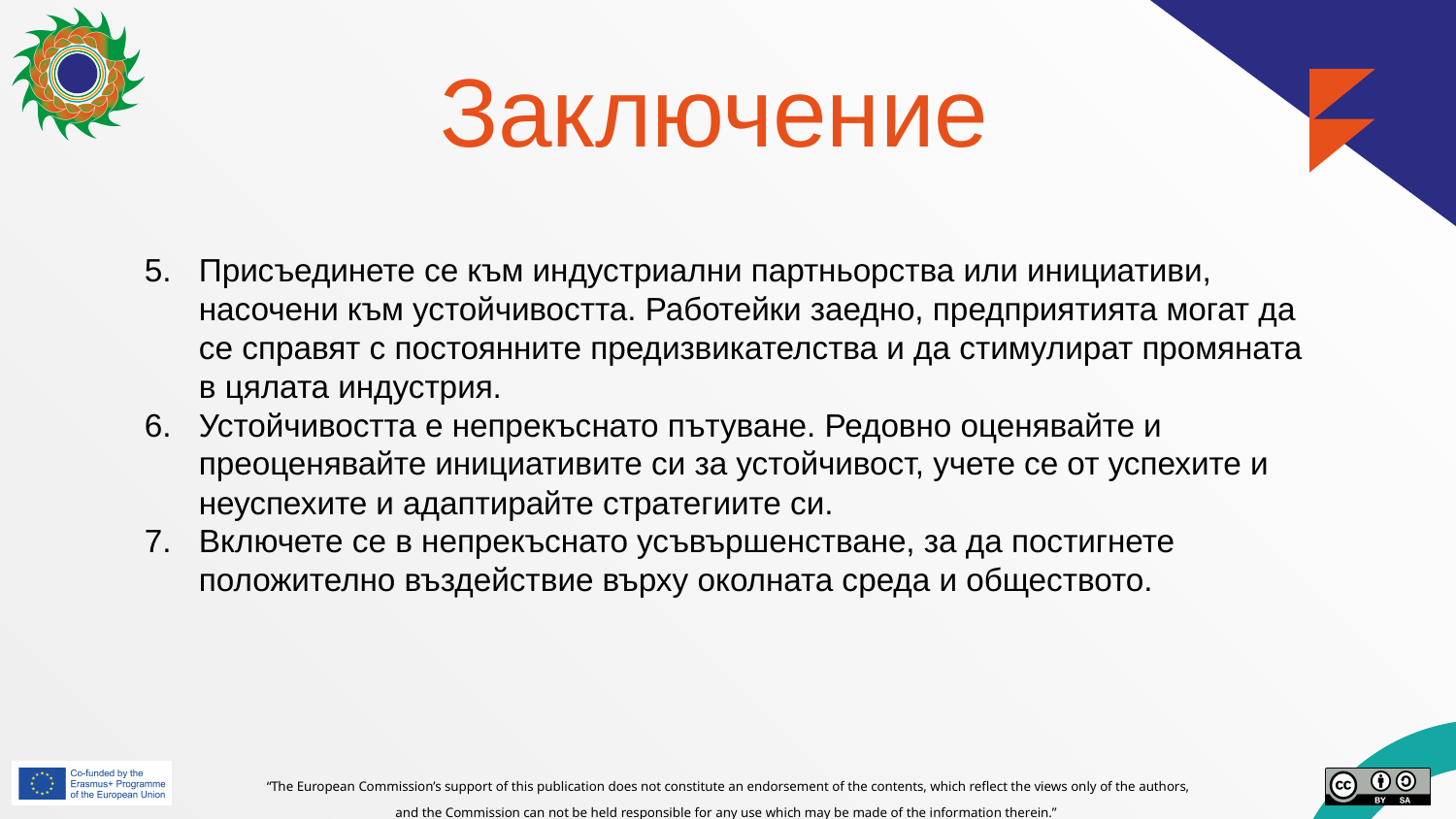

Заключение

Присъединете се към индустриални партньорства или инициативи, насочени към устойчивостта. Работейки заедно, предприятията могат да се справят с постоянните предизвикателства и да стимулират промяната в цялата индустрия.
Устойчивостта е непрекъснато пътуване. Редовно оценявайте и преоценявайте инициативите си за устойчивост, учете се от успехите и неуспехите и адаптирайте стратегиите си.
Включете се в непрекъснато усъвършенстване, за да постигнете положително въздействие върху околната среда и обществото.